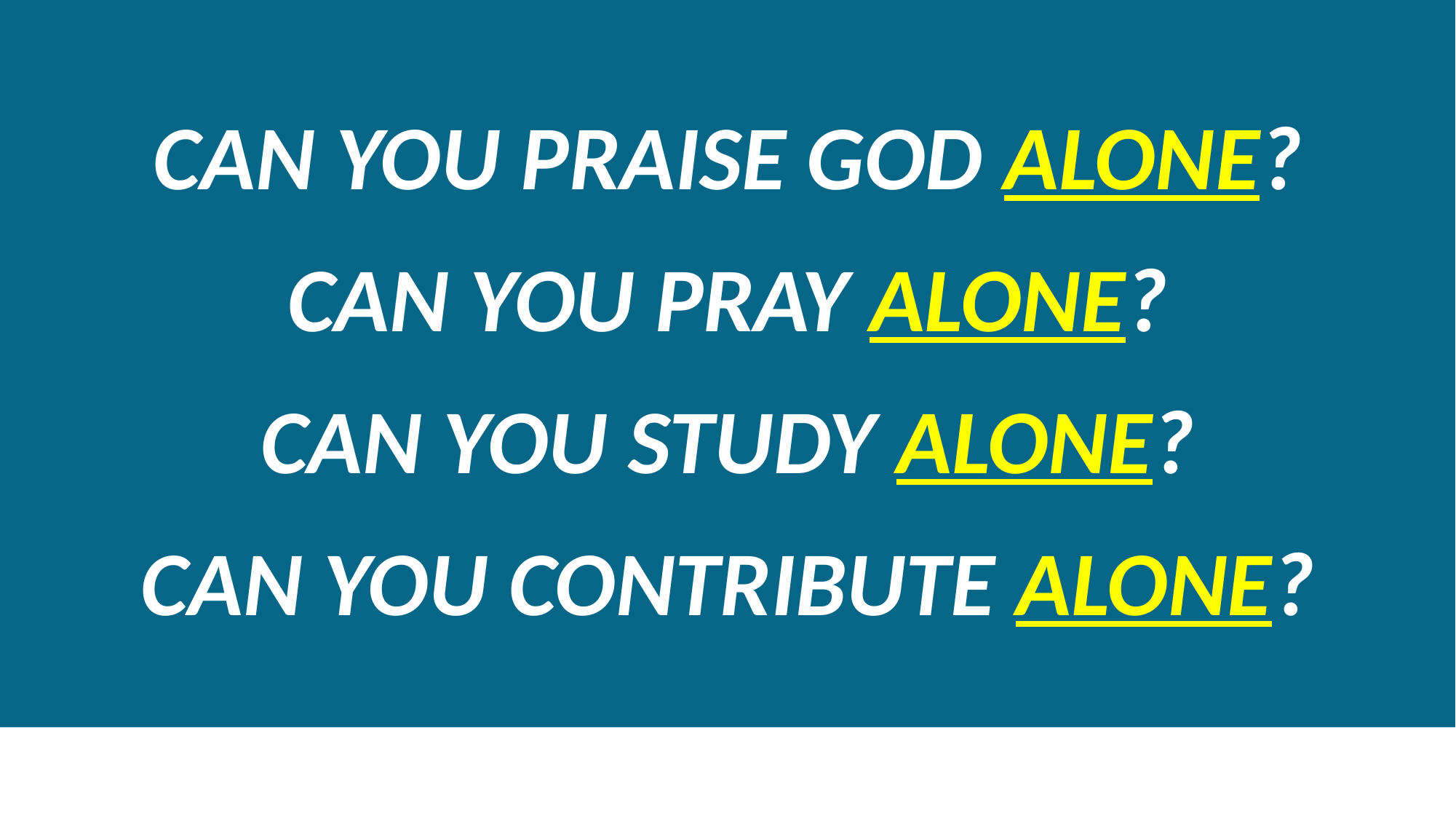

CAN YOU PRAISE God ALONE?

CAN YOU PRAY ALONE?

CAN YOU STUDY ALONE?

CAN YOU CONTRIBUTE ALONE?